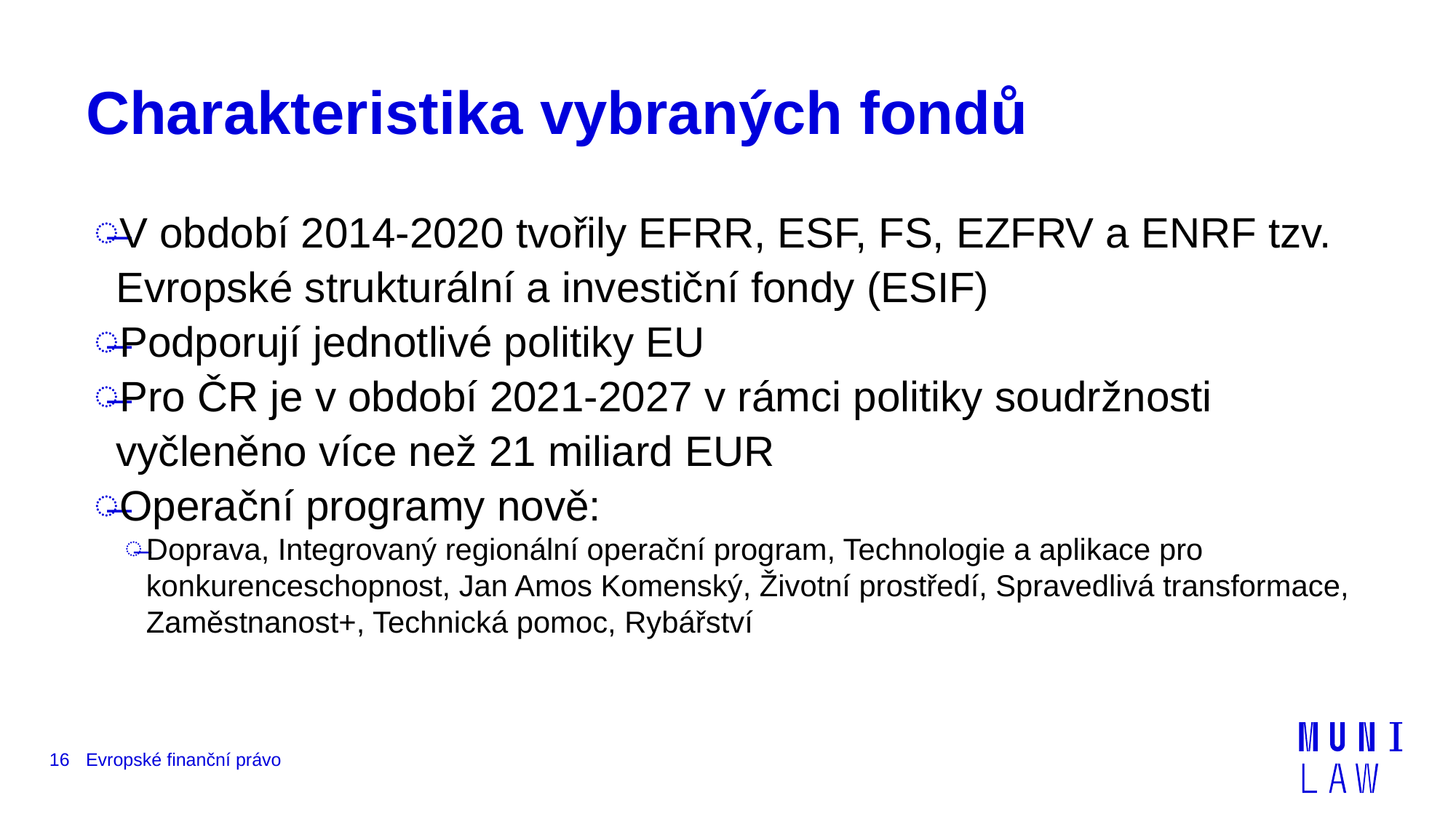

# Charakteristika vybraných fondů
V období 2014-2020 tvořily EFRR, ESF, FS, EZFRV a ENRF tzv. Evropské strukturální a investiční fondy (ESIF)
Podporují jednotlivé politiky EU
Pro ČR je v období 2021-2027 v rámci politiky soudržnosti vyčleněno více než 21 miliard EUR
Operační programy nově:
Doprava, Integrovaný regionální operační program, Technologie a aplikace pro konkurenceschopnost, Jan Amos Komenský, Životní prostředí, Spravedlivá transformace, Zaměstnanost+, Technická pomoc, Rybářství

16
Evropské finanční právo